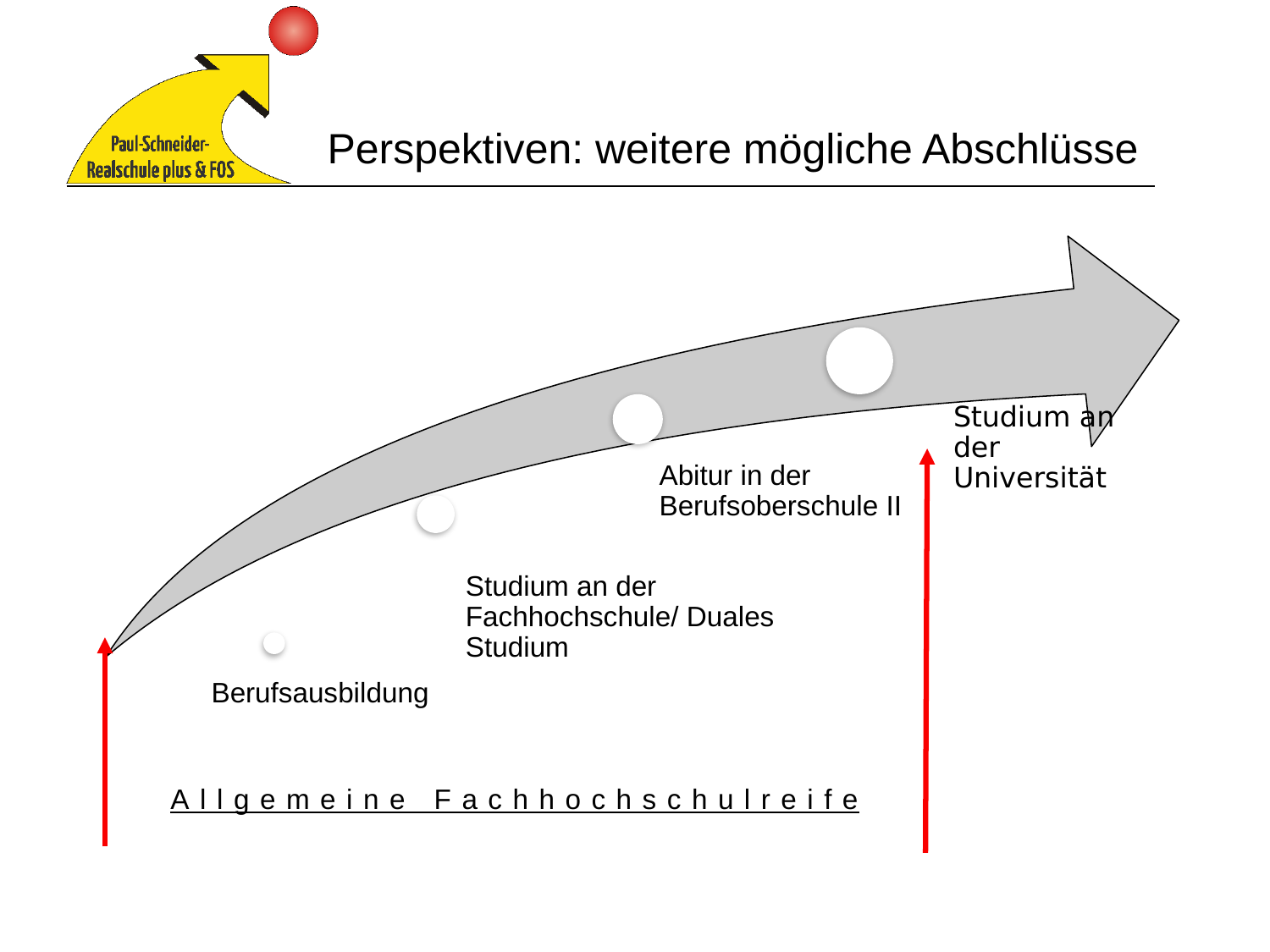

Perspektiven: weitere mögliche Abschlüsse
Berufsausbildung

Studium an der Fachhochschule/ Duales Studium
Abitur in der Berufsoberschule II
Studium an der Universität

Allgemeine Fachhochschulreife